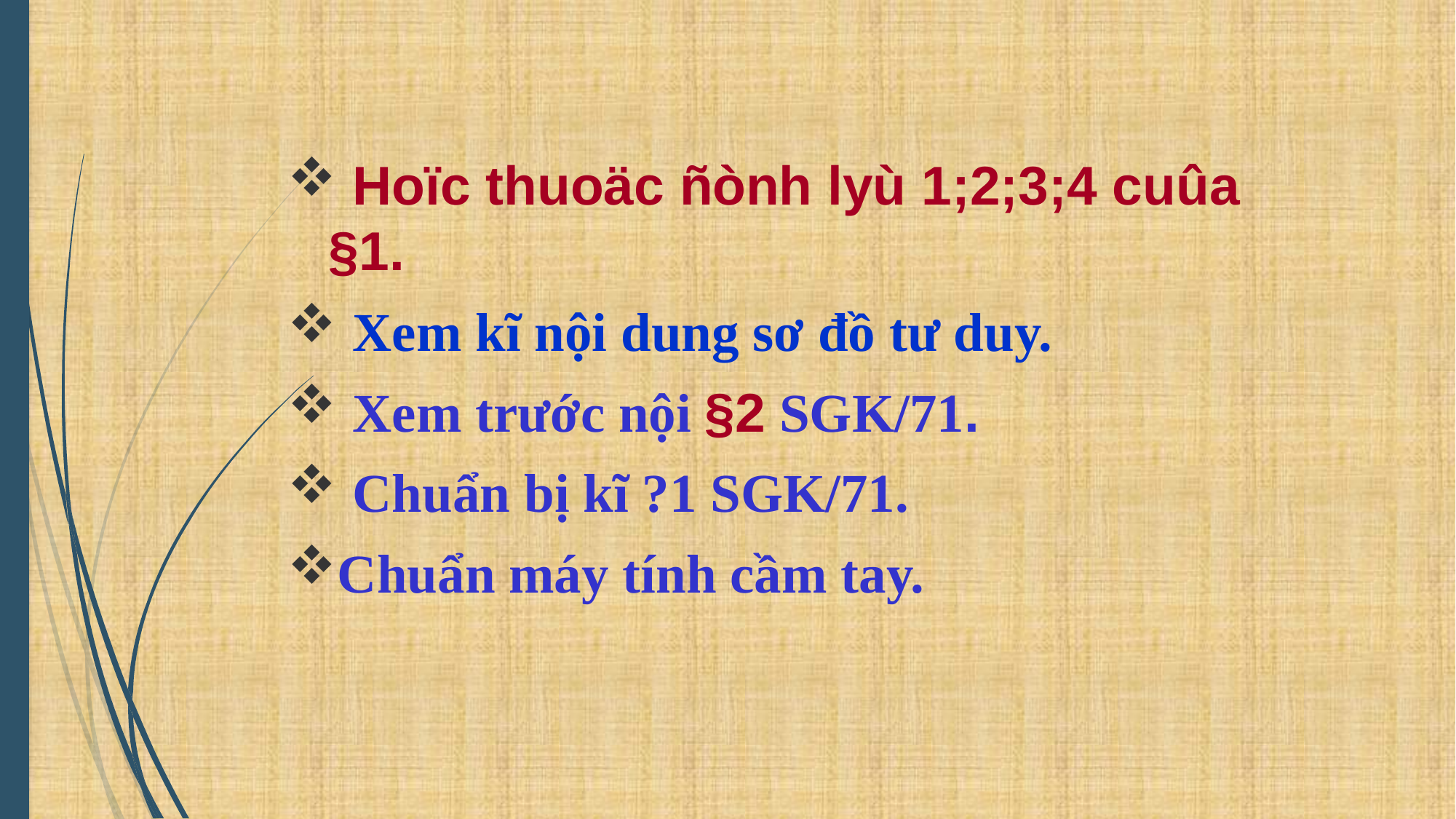

Hoïc thuoäc ñònh lyù 1;2;3;4 cuûa §1.
 Xem kĩ nội dung sơ đồ tư duy.
 Xem trước nội §2 SGK/71.
 Chuẩn bị kĩ ?1 SGK/71.
Chuẩn máy tính cầm tay.